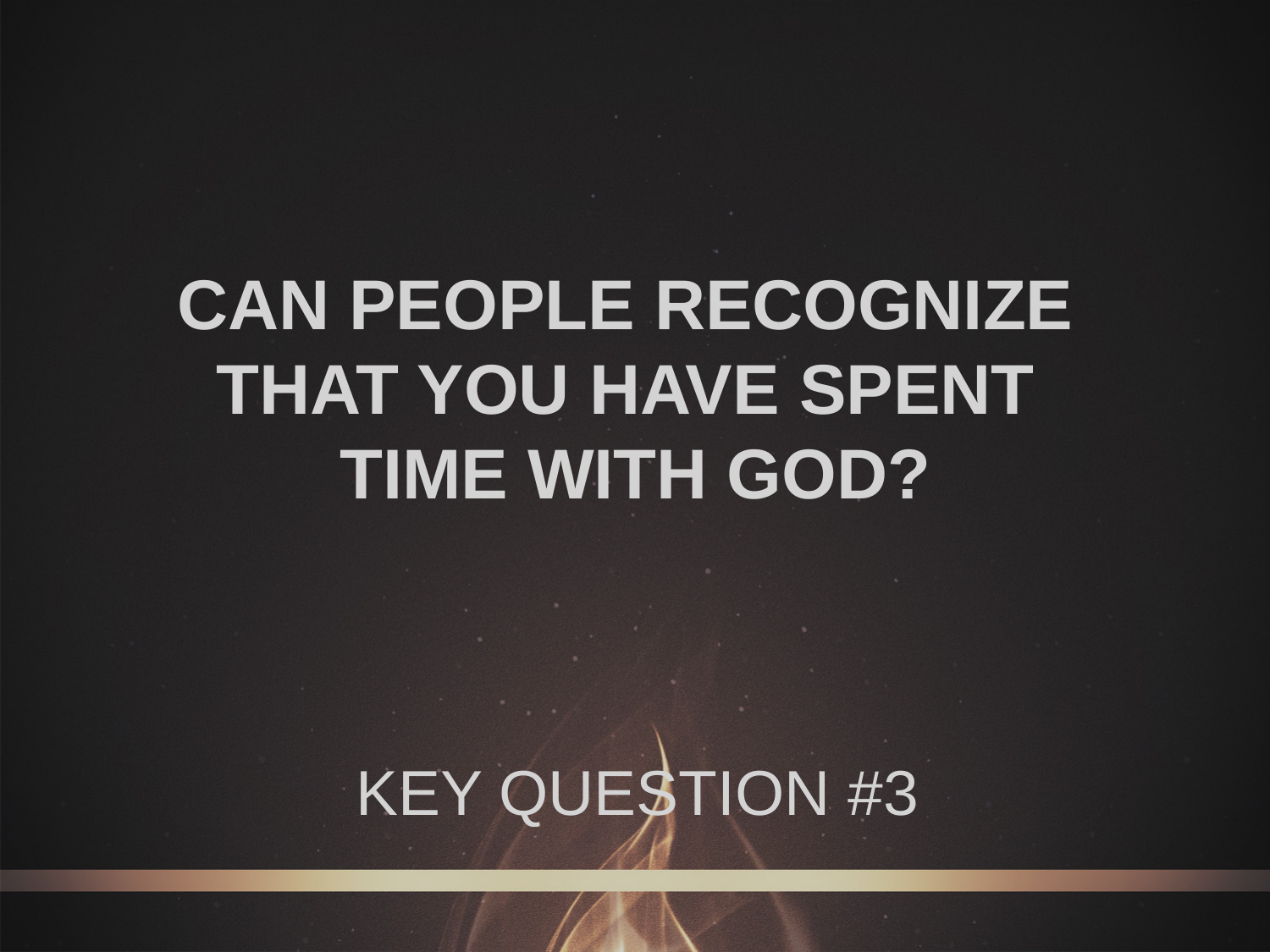

CAN PEOPLE RECOGNIZE
THAT YOU HAVE SPENT
TIME WITH GOD?
# KEY QUESTION #3